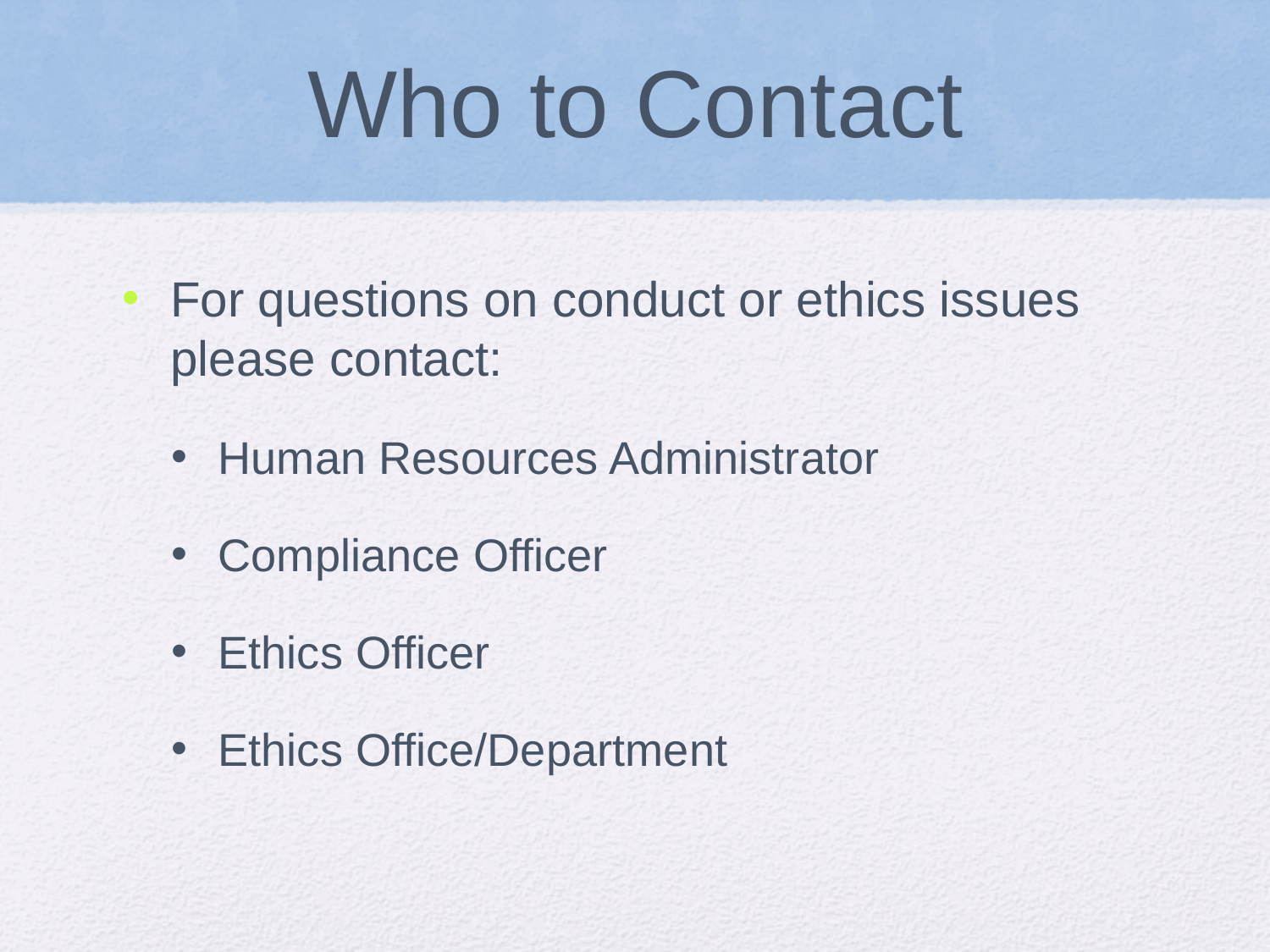

# Who to Contact
For questions on conduct or ethics issues please contact:
Human Resources Administrator
Compliance Officer
Ethics Officer
Ethics Office/Department